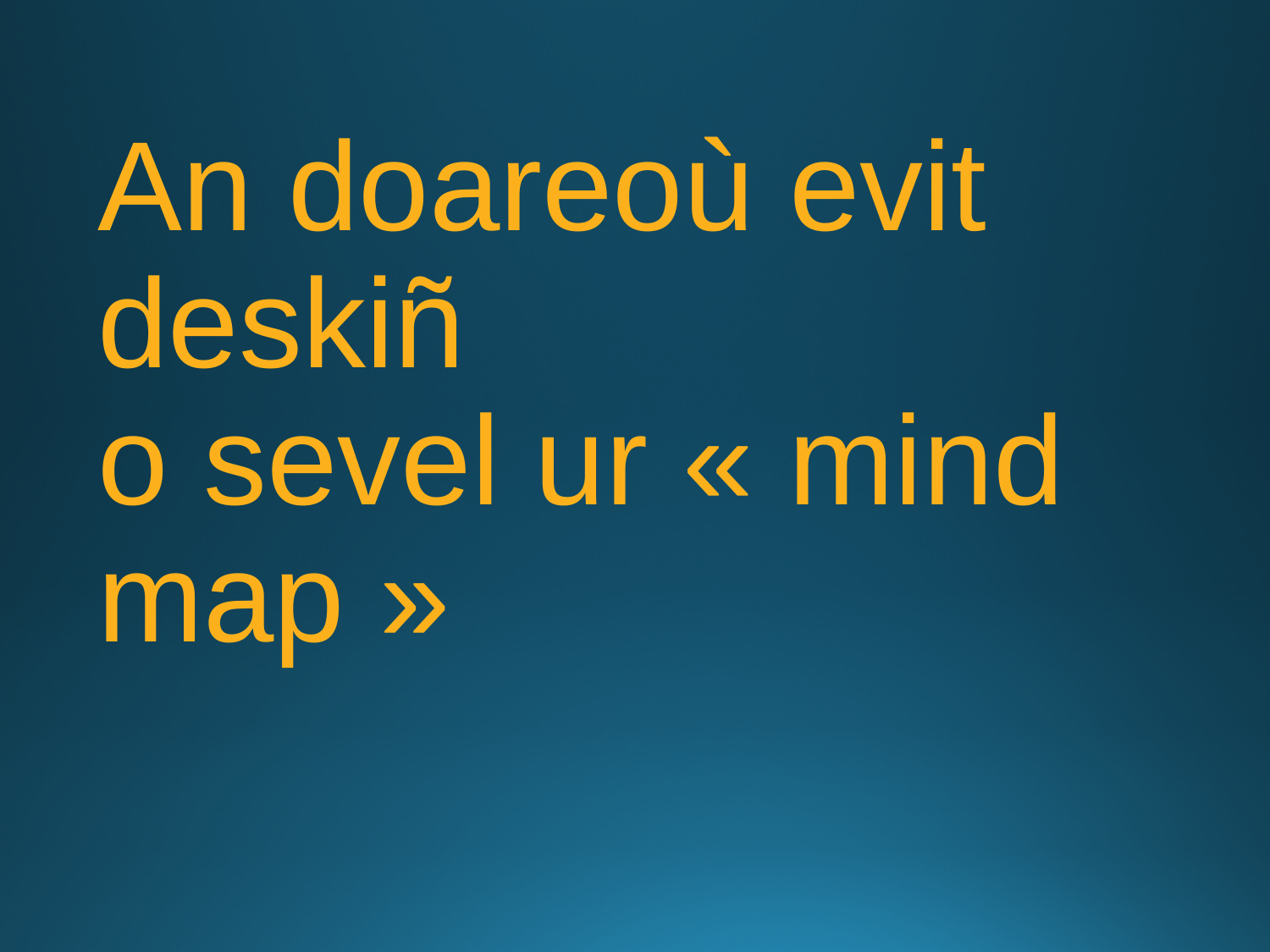

# An doareoù evit deskiñ o sevel ur « mind map »